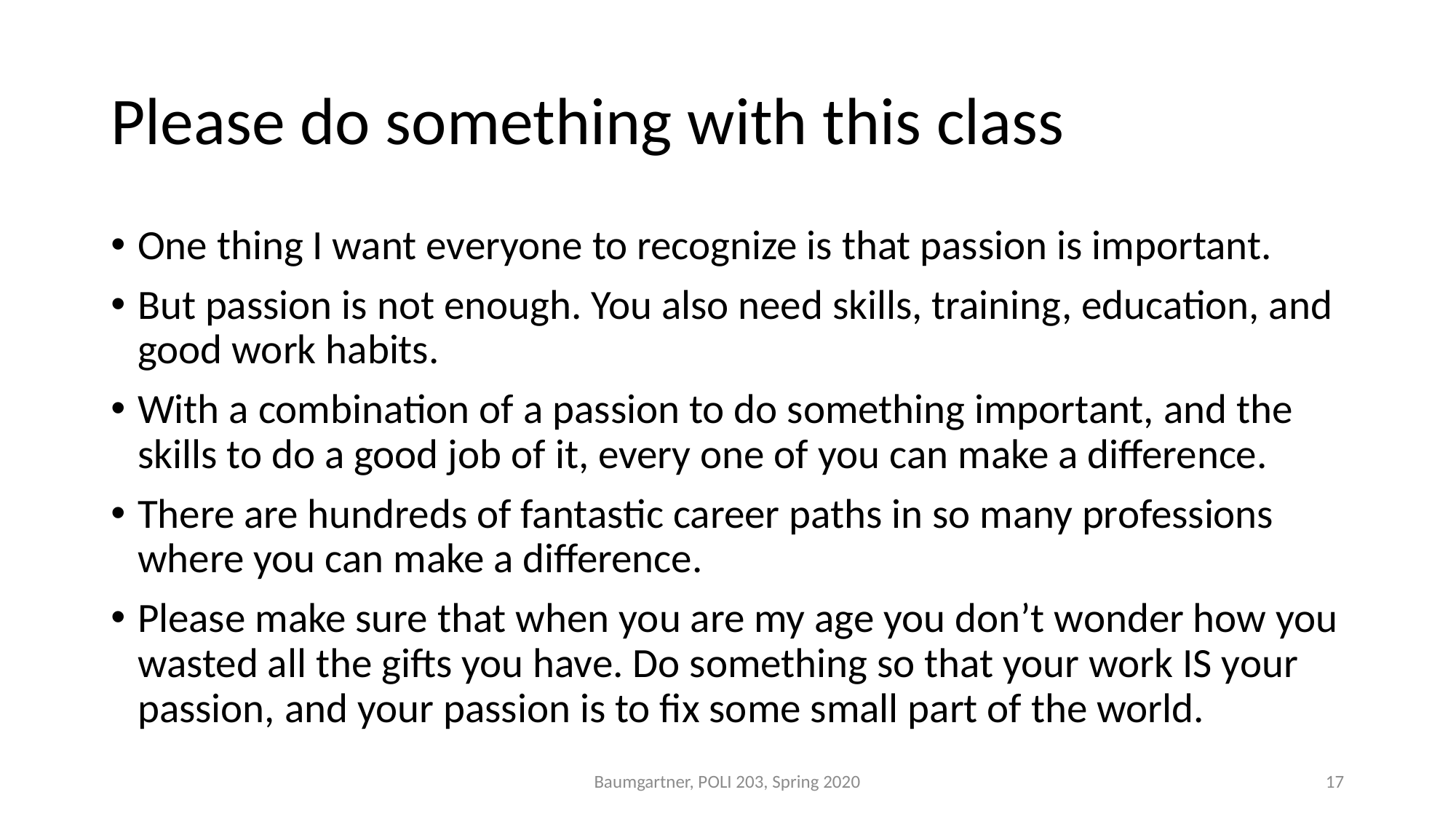

# Please do something with this class
One thing I want everyone to recognize is that passion is important.
But passion is not enough. You also need skills, training, education, and good work habits.
With a combination of a passion to do something important, and the skills to do a good job of it, every one of you can make a difference.
There are hundreds of fantastic career paths in so many professions where you can make a difference.
Please make sure that when you are my age you don’t wonder how you wasted all the gifts you have. Do something so that your work IS your passion, and your passion is to fix some small part of the world.
Baumgartner, POLI 203, Spring 2020
17